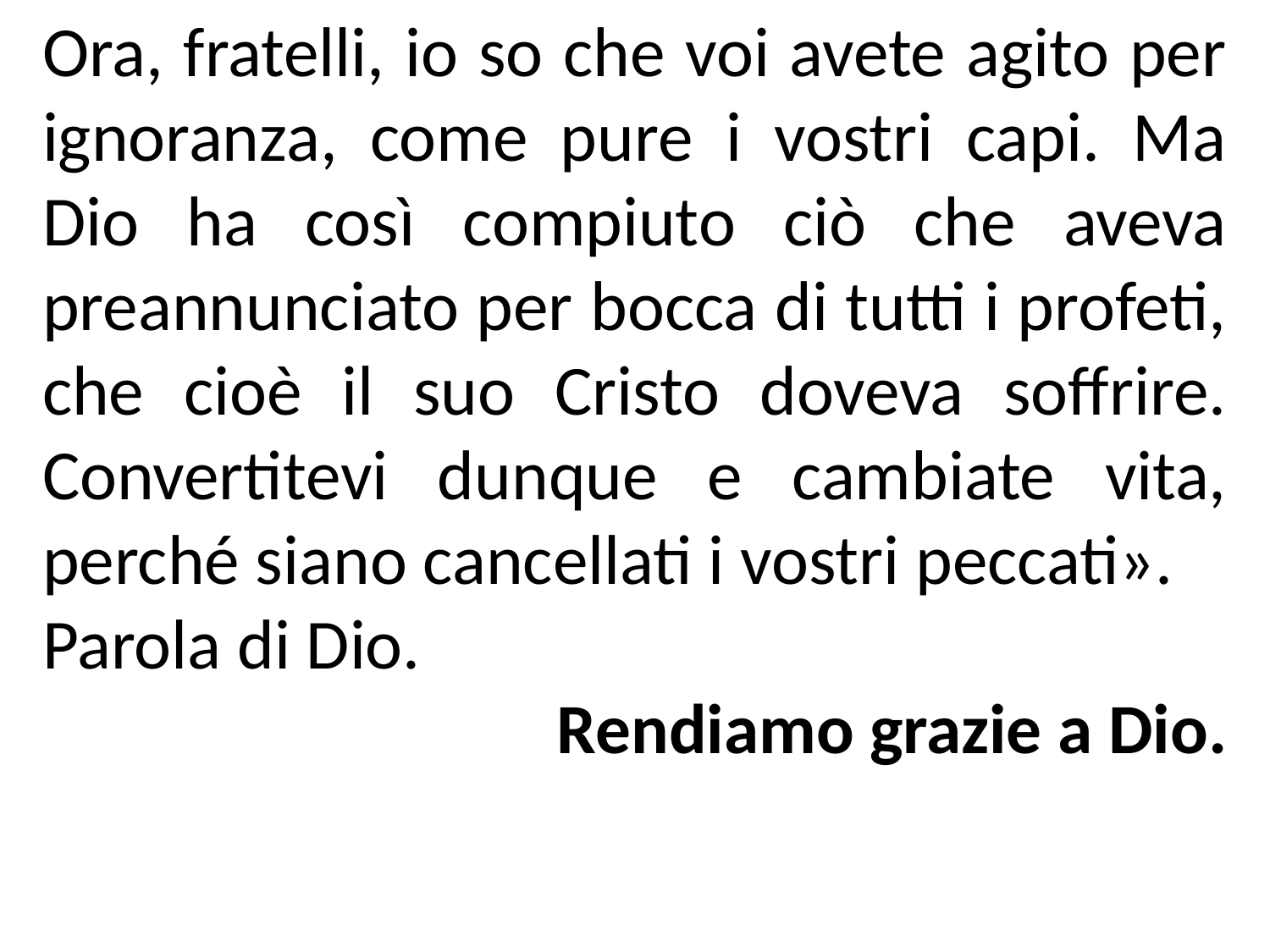

Ora, fratelli, io so che voi avete agito per ignoranza, come pure i vostri capi. Ma Dio ha così compiuto ciò che aveva preannunciato per bocca di tutti i profeti, che cioè il suo Cristo doveva soffrire. Convertitevi dunque e cambiate vita, perché siano cancellati i vostri peccati».
Parola di Dio.
Rendiamo grazie a Dio.